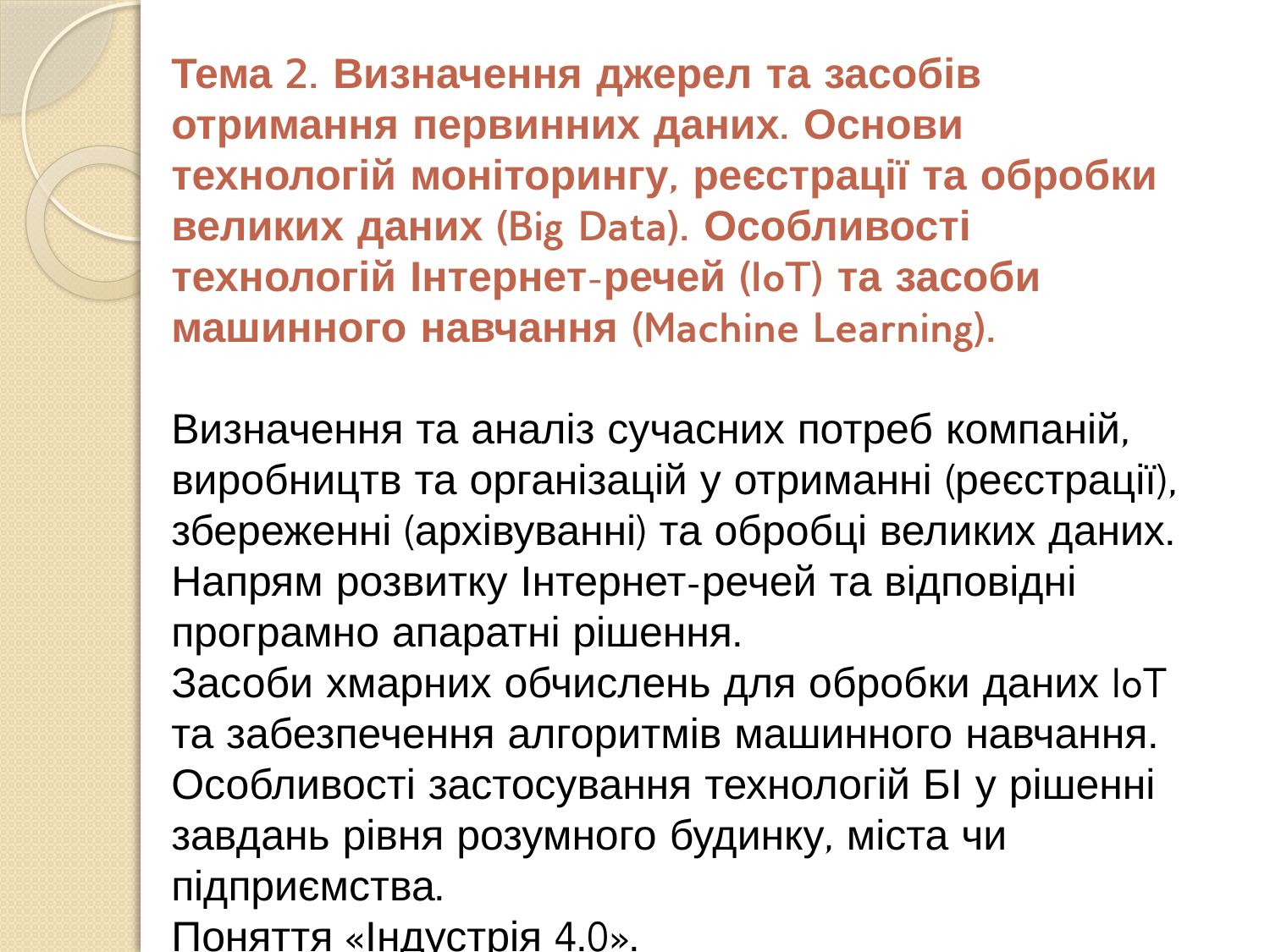

Тема 2. Визначення джерел та засобів отримання первинних даних. Основи технологій моніторингу, реєстрації та обробки великих даних (Big Data). Особливості технологій Інтернет-речей (IoT) та засоби машинного навчання (Machine Learning).

Визначення та аналіз сучасних потреб компаній, виробництв та організацій у отриманні (реєстрації), збереженні (архівуванні) та обробці великих даних. Напрям розвитку Інтернет-речей та відповідні програмно апаратні рішення.
Засоби хмарних обчислень для обробки даних IoT та забезпечення алгоритмів машинного навчання. Особливості застосування технологій БІ у рішенні завдань рівня розумного будинку, міста чи підприємства.
Поняття «Індустрія 4.0».